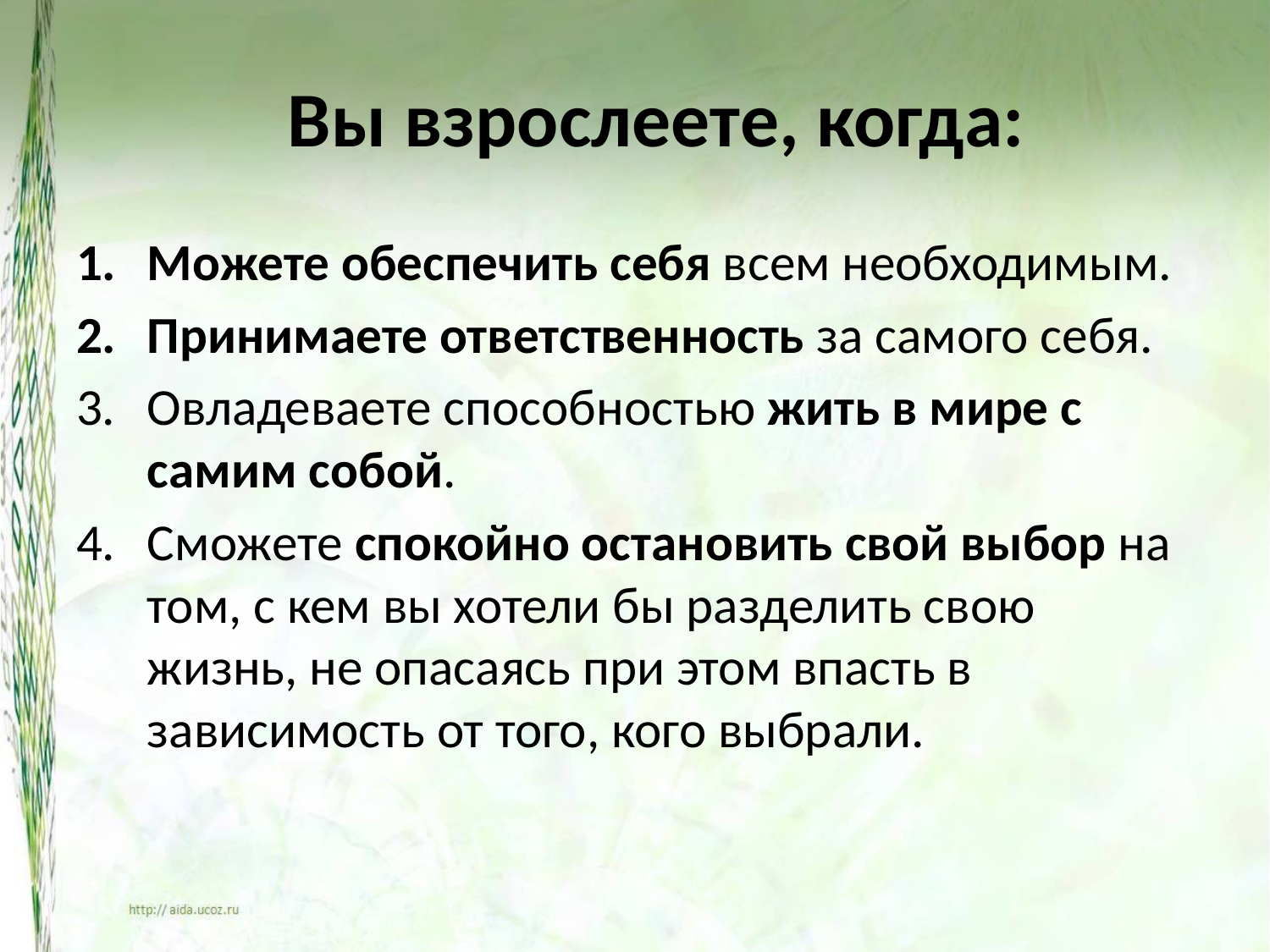

# Вы взрослеете, когда:
Можете обеспечить себя всем необходимым.
Принимаете ответственность за самого себя.
Овладеваете способностью жить в мире с самим собой.
Сможете спокойно остановить свой выбор на том, с кем вы хотели бы разделить свою жизнь, не опасаясь при этом впасть в зависимость от того, кого выбрали.